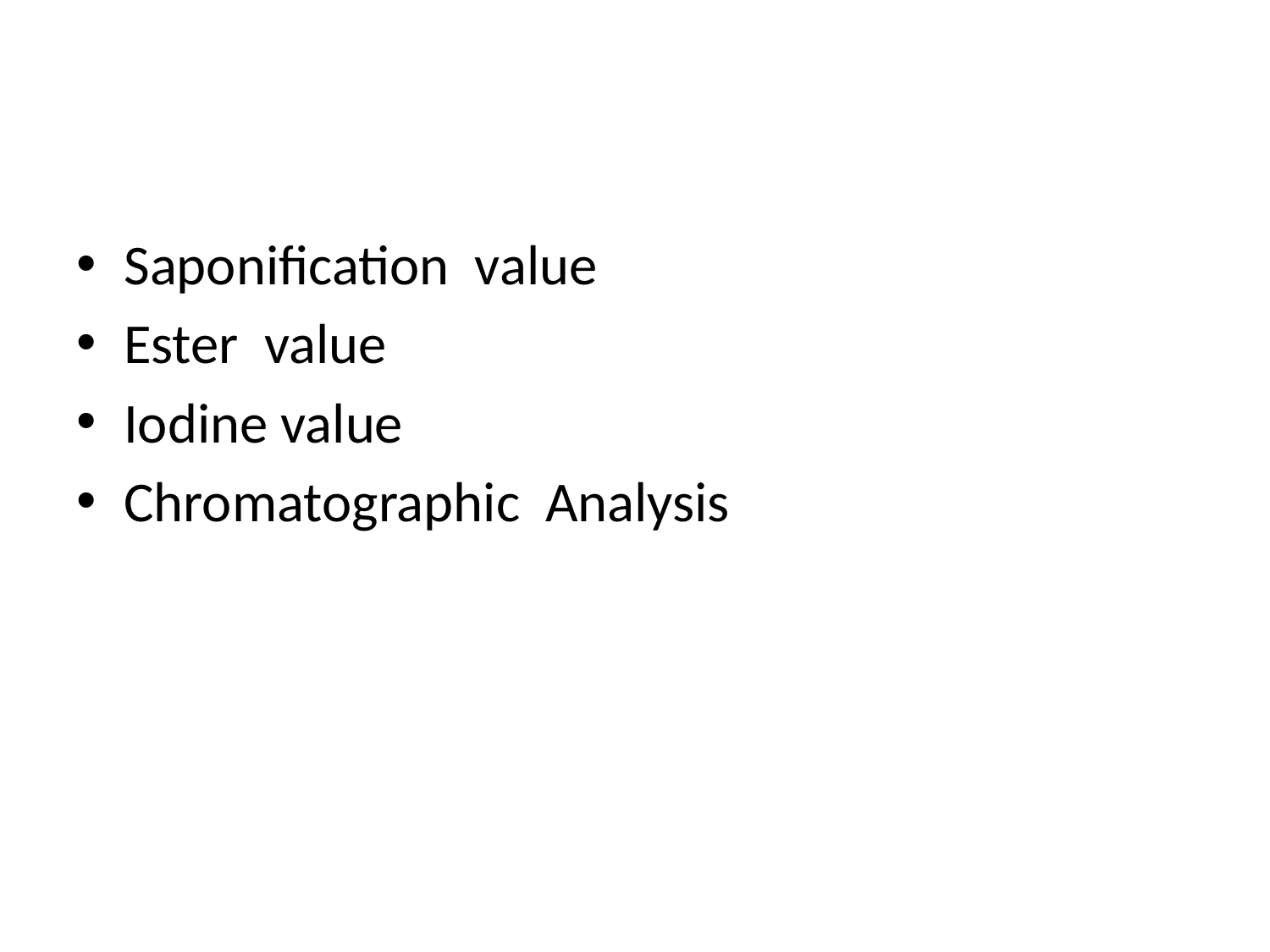

#
Saponification  value
Ester  value
Iodine value
Chromatographic  Analysis